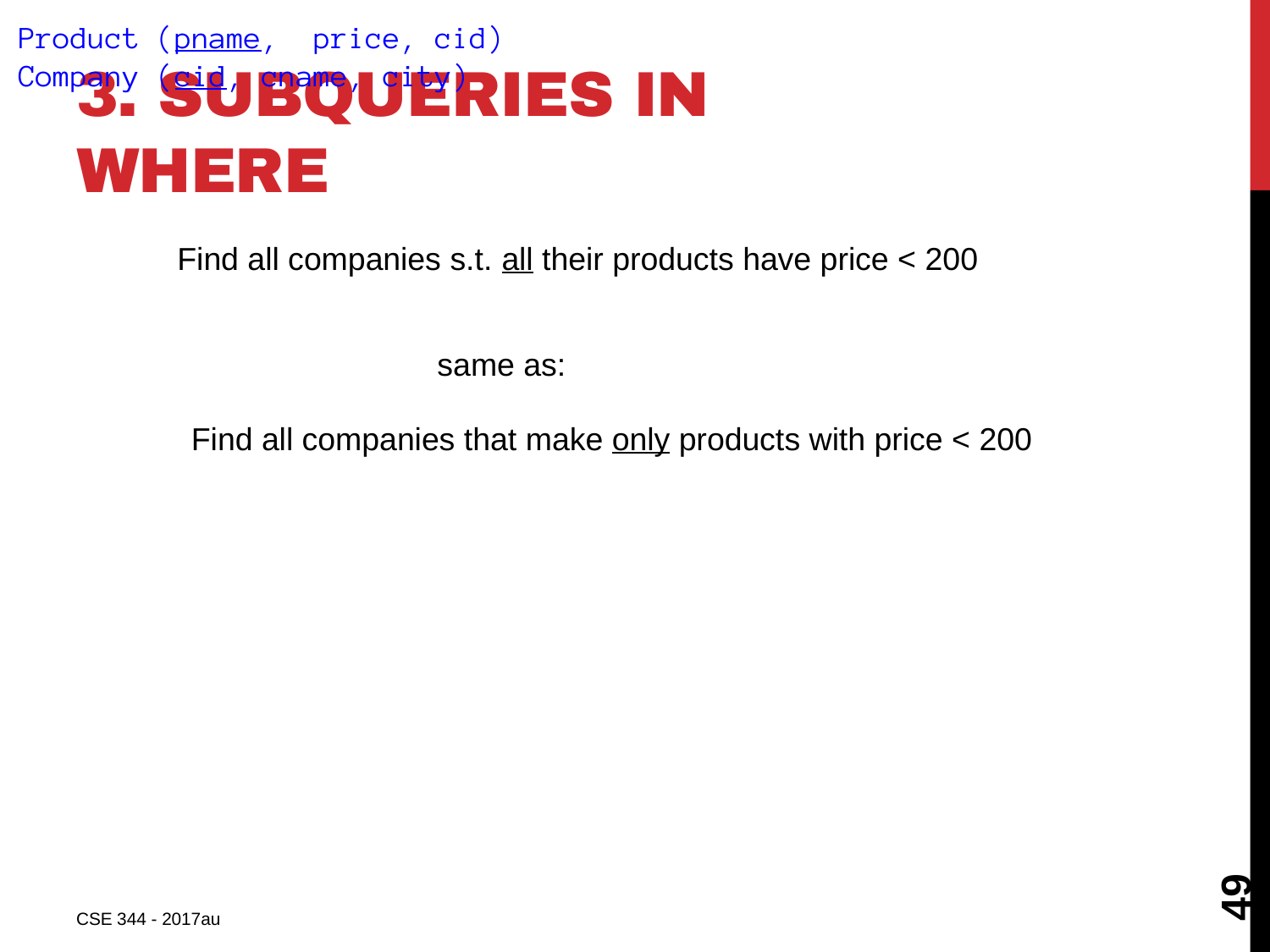

Product (pname,  price, cid)
Company (cid, cname, city)
# 3. Subqueries in WHERE
Find all companies s.t. all their products have price < 200
same as:
Find all companies that make only products with price < 200
49
CSE 344 - 2017au